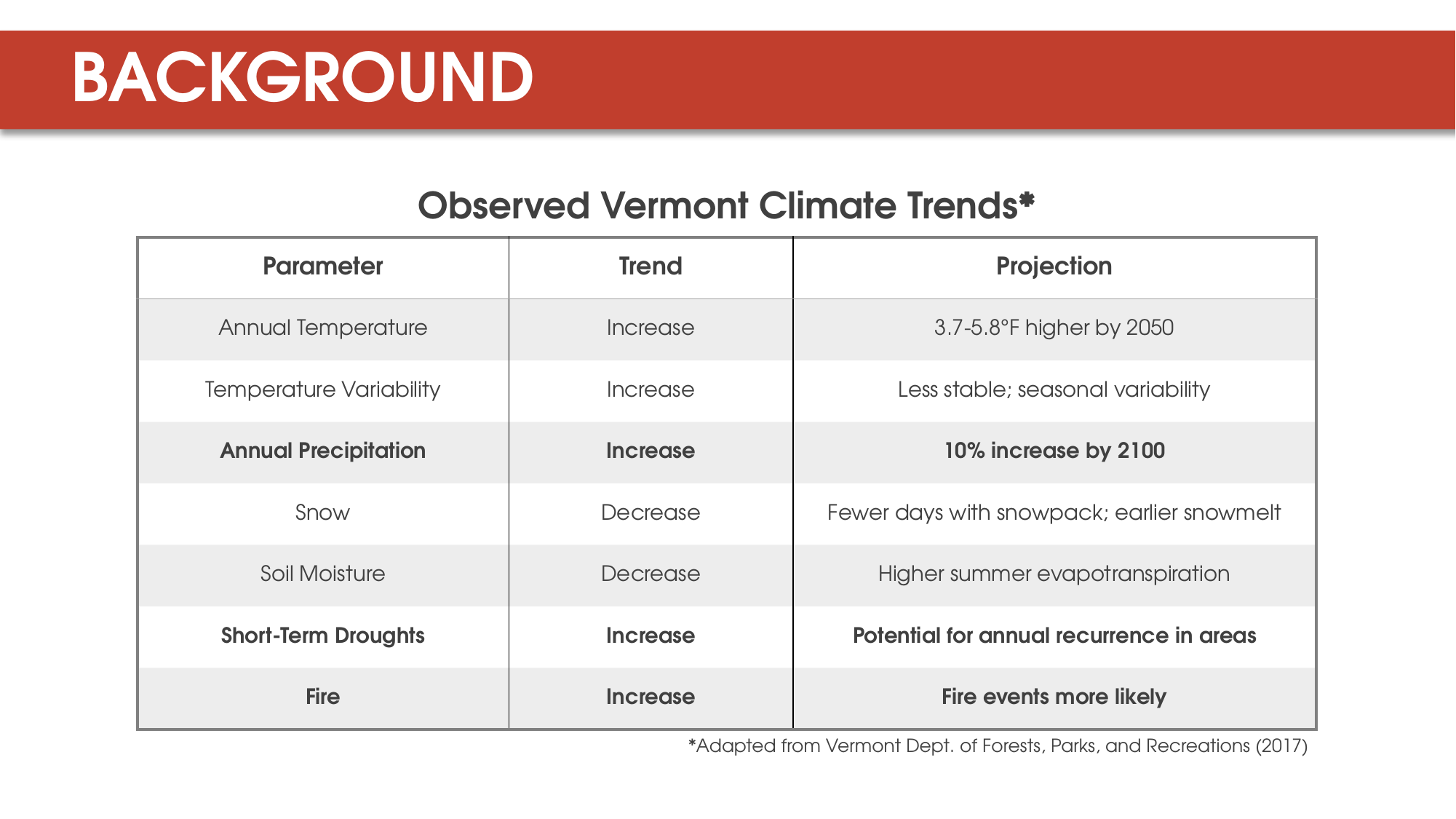

# BACKGROUND
Observed Vermont Climate Trends*
| Parameter | Trend | Projection |
| --- | --- | --- |
| Annual Temperature | Increase | 3.7-5.8°F higher by 2050 |
| Temperature Variability | Increase | Less stable; seasonal variability |
| Annual Precipitation | Increase | 10% increase by 2100 |
| Snow | Decrease | Fewer days with snowpack; earlier snowmelt |
| Soil Moisture | Decrease | Higher summer evapotranspiration |
| Short-Term Droughts | Increase | Potential for annual recurrence in areas |
| Fire | Increase | Fire events more likely |
*Adapted from Vermont Dept. of Forests, Parks, and Recreations (2017)